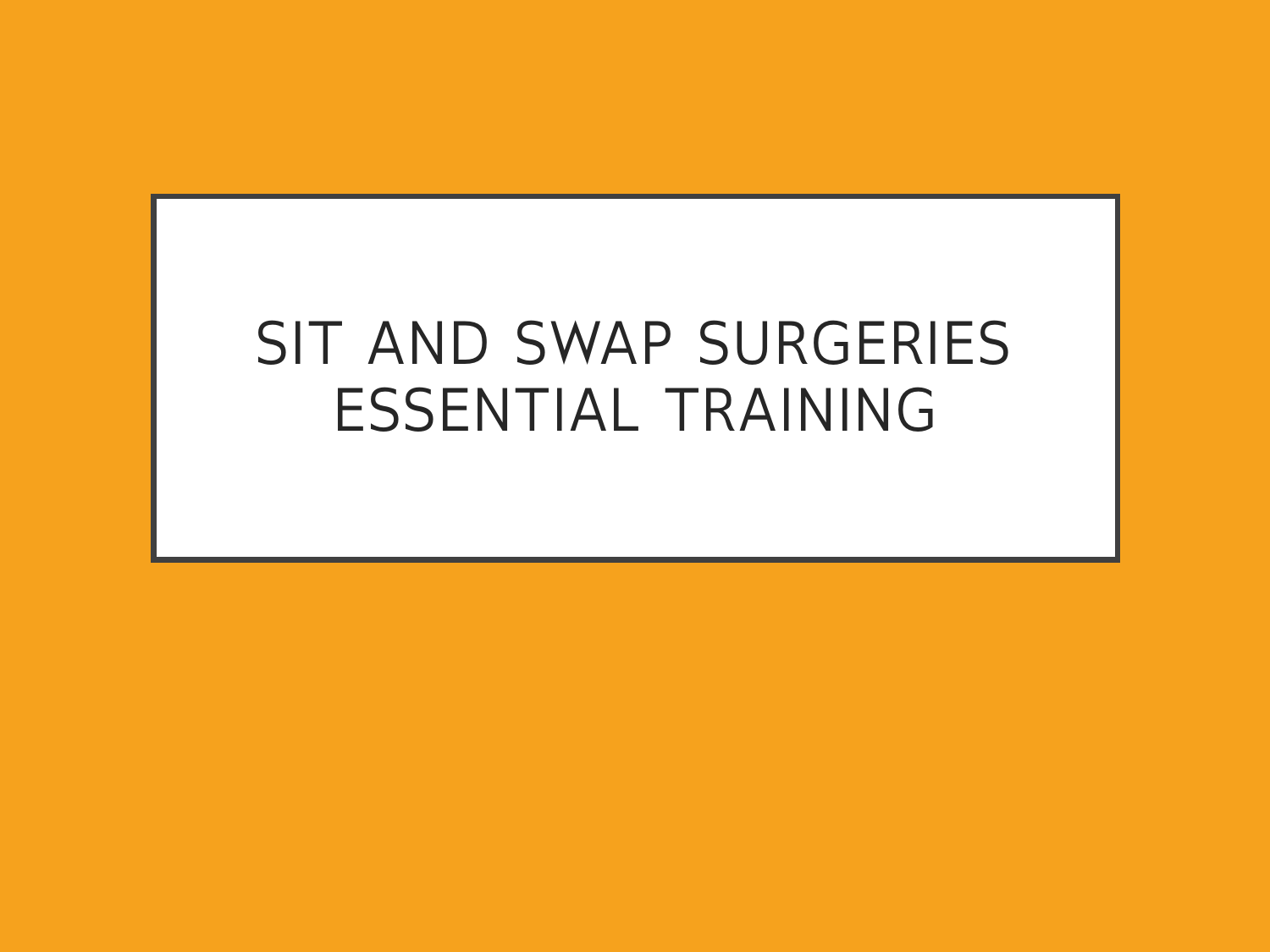

# SIT and Swap surgeries Essential training